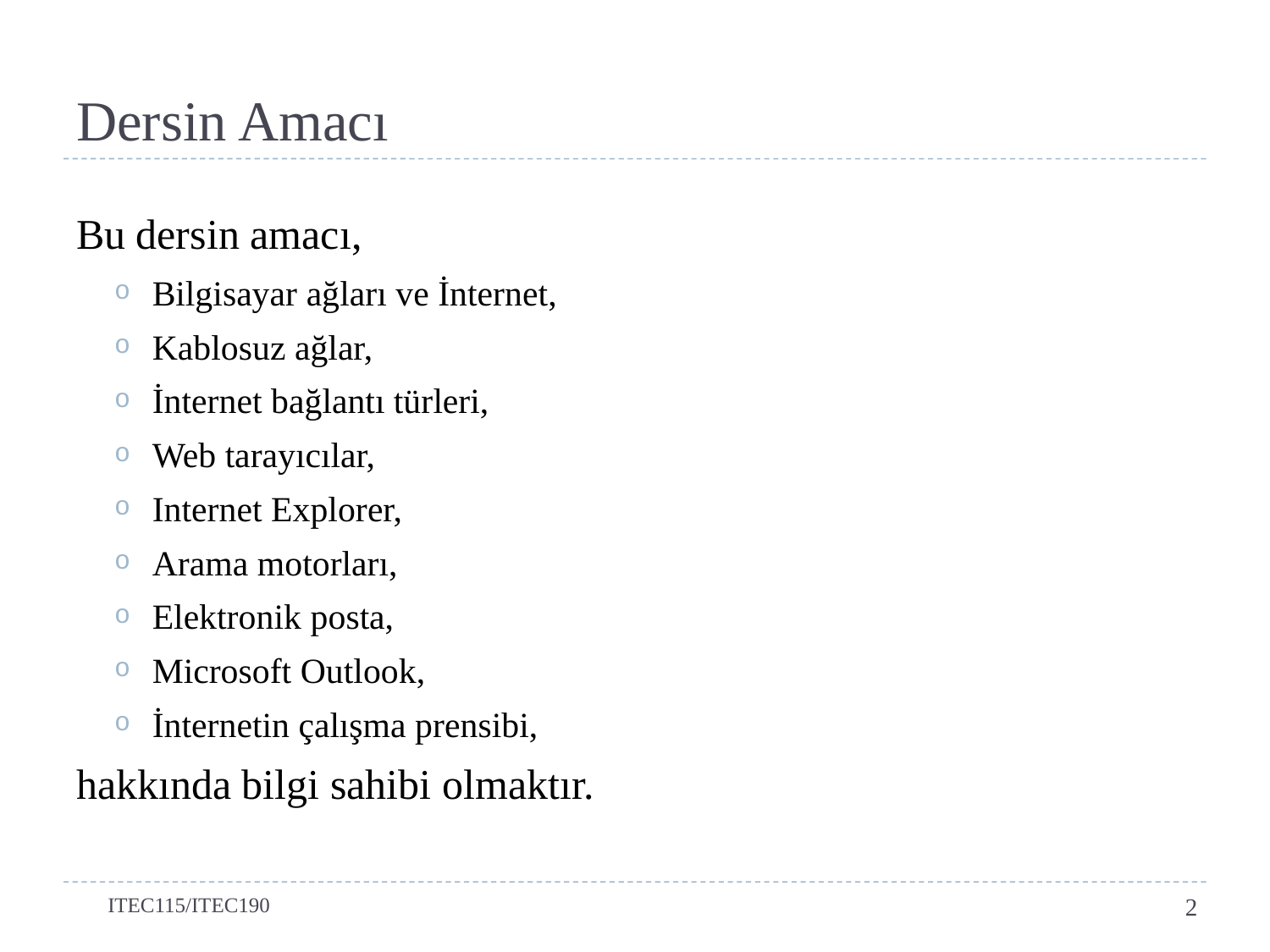

# Dersin Amacı
Bu dersin amacı,
Bilgisayar ağları ve İnternet,
Kablosuz ağlar,
İnternet bağlantı türleri,
Web tarayıcılar,
Internet Explorer,
Arama motorları,
Elektronik posta,
Microsoft Outlook,
İnternetin çalışma prensibi,
hakkında bilgi sahibi olmaktır.

ITEC115/ITEC190
2